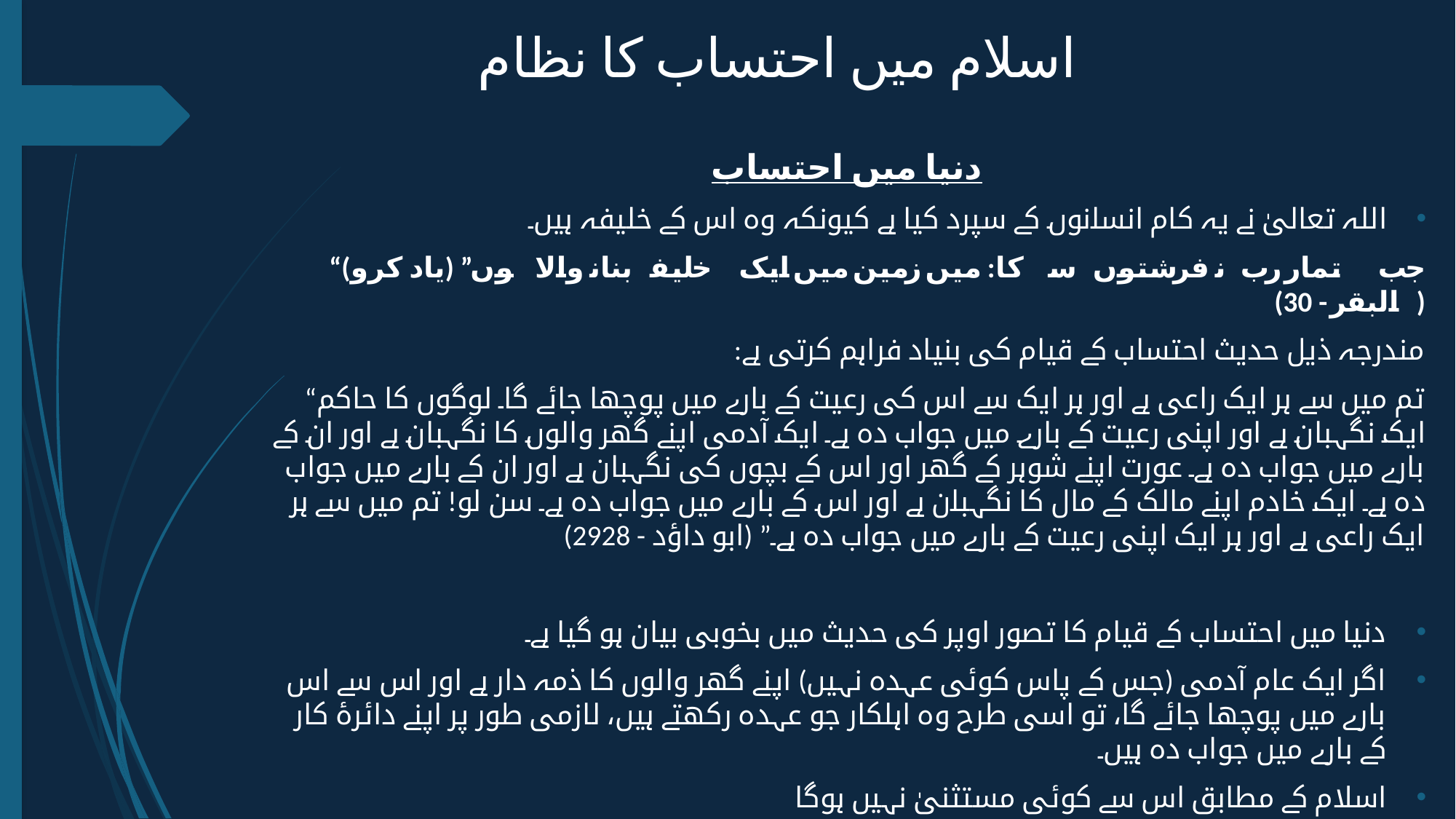

# اسلام میں احتساب کا نظام
دنیا میں احتساب
اللہ تعالیٰ نے یہ کام انسانوں کے سپرد کیا ہے کیونکہ وہ اس کے خلیفہ ہیں۔
“(یاد کرو) جب تمہارے رب نے فرشتوں سے کہا: میں زمین میں ایک خلیفہ بنانے والا ہوں۔” (البقرہ - 30)
مندرجہ ذیل حدیث احتساب کے قیام کی بنیاد فراہم کرتی ہے:
“تم میں سے ہر ایک راعی ہے اور ہر ایک سے اس کی رعیت کے بارے میں پوچھا جائے گا۔ لوگوں کا حاکم ایک نگہبان ہے اور اپنی رعیت کے بارے میں جواب دہ ہے۔ ایک آدمی اپنے گھر والوں کا نگہبان ہے اور ان کے بارے میں جواب دہ ہے۔ عورت اپنے شوہر کے گھر اور اس کے بچوں کی نگہبان ہے اور ان کے بارے میں جواب دہ ہے۔ ایک خادم اپنے مالک کے مال کا نگہبان ہے اور اس کے بارے میں جواب دہ ہے۔ سن لو! تم میں سے ہر ایک راعی ہے اور ہر ایک اپنی رعیت کے بارے میں جواب دہ ہے۔” (ابو داؤد - 2928)

دنیا میں احتساب کے قیام کا تصور اوپر کی حدیث میں بخوبی بیان ہو گیا ہے۔
اگر ایک عام آدمی (جس کے پاس کوئی عہدہ نہیں) اپنے گھر والوں کا ذمہ دار ہے اور اس سے اس بارے میں پوچھا جائے گا، تو اسی طرح وہ اہلکار جو عہدہ رکھتے ہیں، لازمی طور پر اپنے دائرۂ کار کے بارے میں جواب دہ ہیں۔
اسلام کے مطابق اس سے کوئی مستثنیٰ نہیں ہوگا